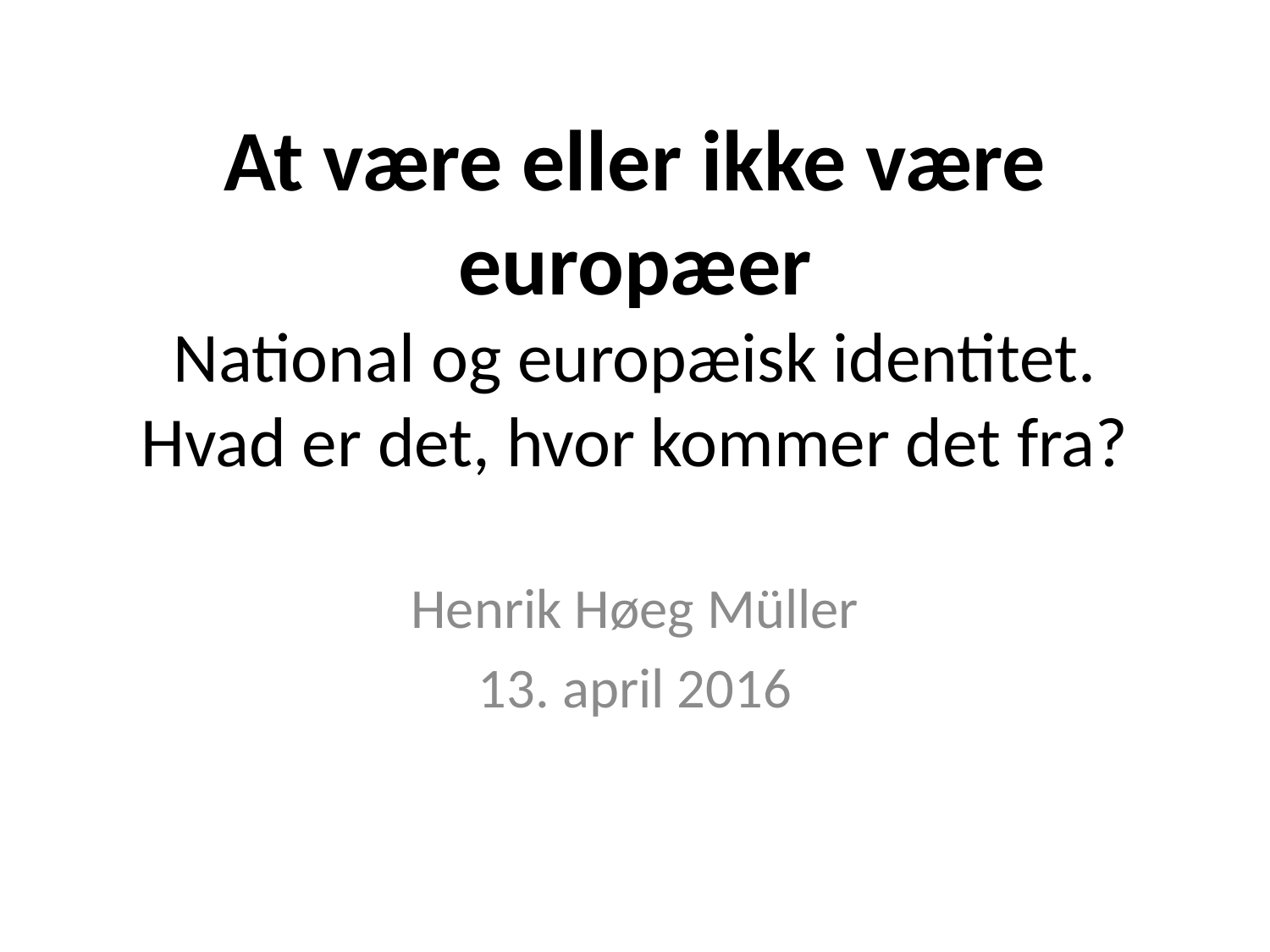

# At være eller ikke være europæer National og europæisk identitet. Hvad er det, hvor kommer det fra?
Henrik Høeg Müller
13. april 2016